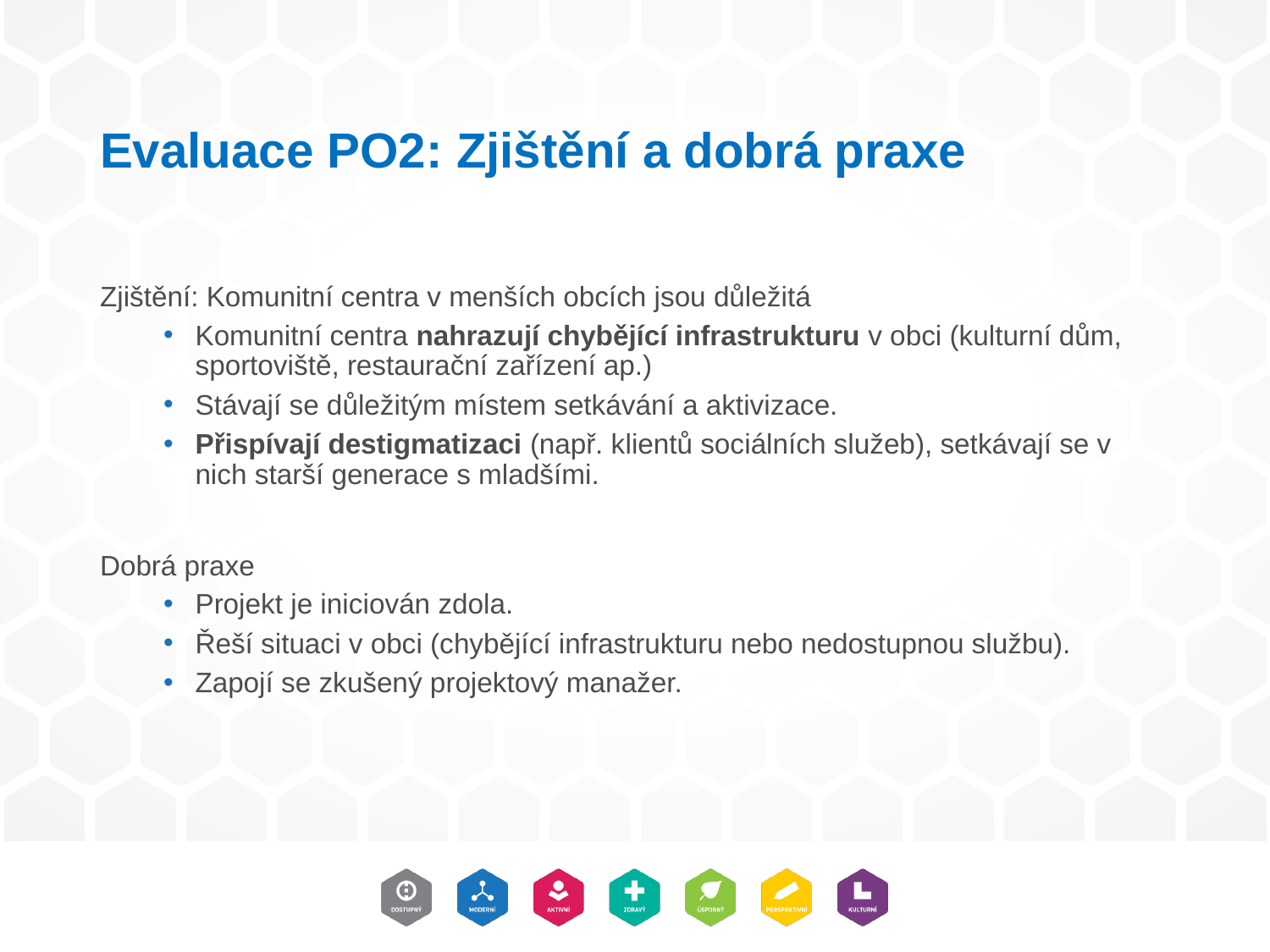

# Evaluace PO2: Zjištění a dobrá praxe
Zjištění: Komunitní centra v menších obcích jsou důležitá
Komunitní centra nahrazují chybějící infrastrukturu v obci (kulturní dům, sportoviště, restaurační zařízení ap.)
Stávají se důležitým místem setkávání a aktivizace.
Přispívají destigmatizaci (např. klientů sociálních služeb), setkávají se v nich starší generace s mladšími.

Dobrá praxe
Projekt je iniciován zdola.
Řeší situaci v obci (chybějící infrastrukturu nebo nedostupnou službu).
Zapojí se zkušený projektový manažer.